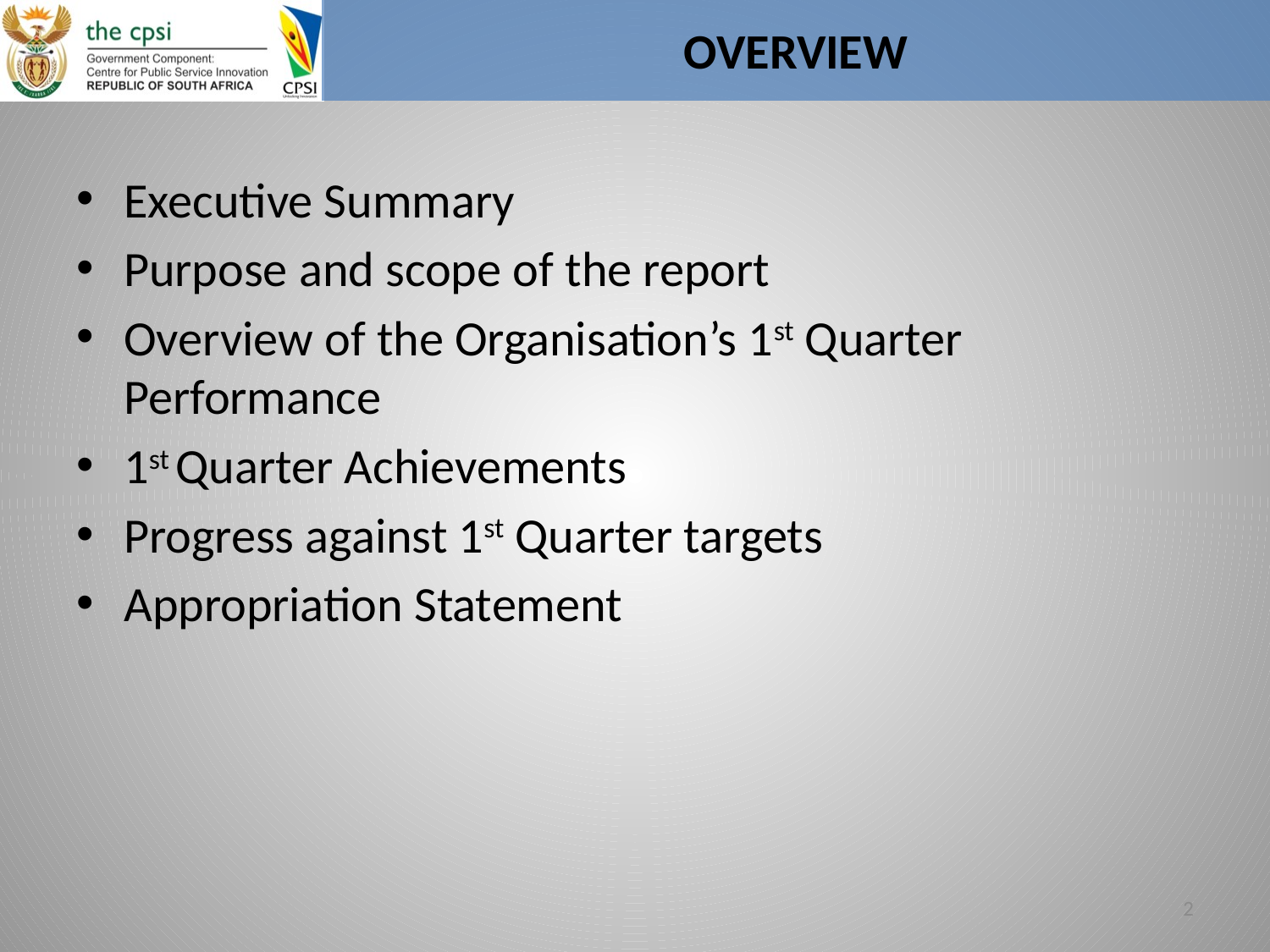

# OVERVIEW
Executive Summary
Purpose and scope of the report
Overview of the Organisation’s 1st Quarter Performance
1st Quarter Achievements
Progress against 1st Quarter targets
Appropriation Statement
2